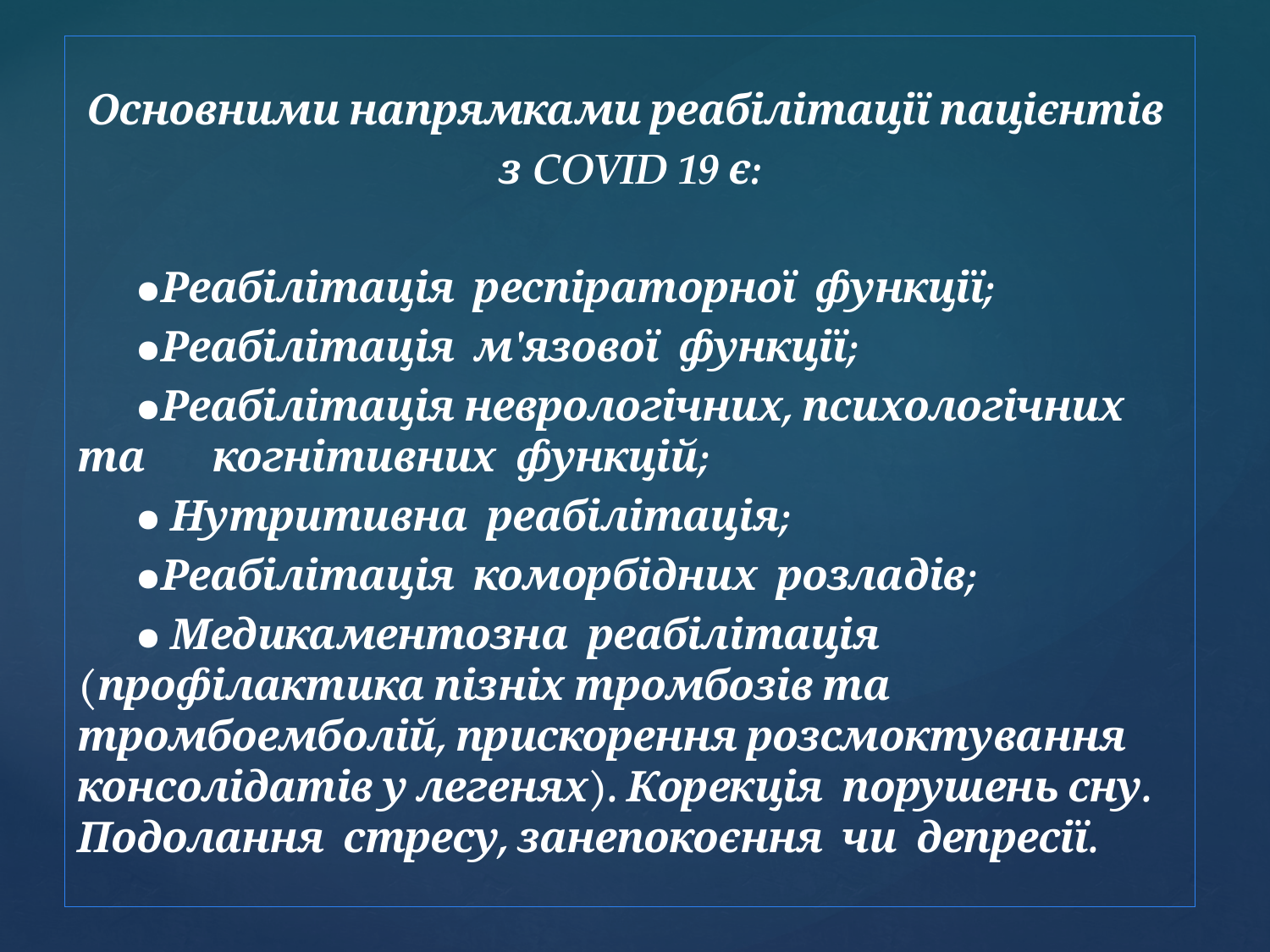

Основними напрямками реабілітації пацієнтів
з COVID 19 є:

      •Реабілітація  респіраторної  функції;
      •Реабілітація  м'язової  функції;
      •Реабілітація неврологічних, психологічних  та       когнітивних  функцій;
      • Нутритивна  реабілітація;
      •Реабілітація  коморбідних  розладів;
      • Медикаментозна  реабілітація  (профілактика пізніх тромбозів та тромбоемболій, прискорення розсмоктування консолідатів у легенях). Корекція  порушень сну. Подолання  стресу, занепокоєння  чи  депресії.